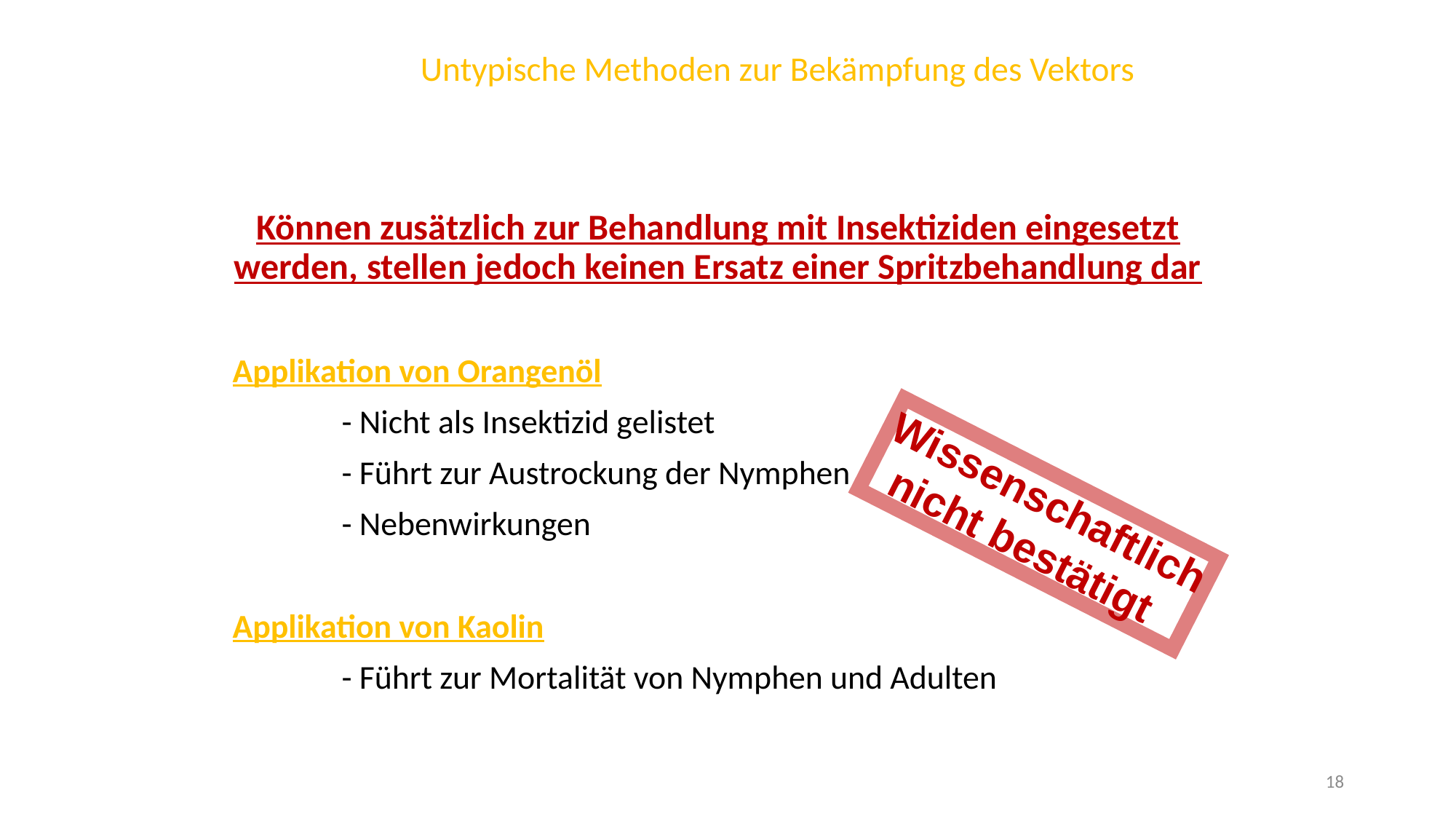

# Untypische Methoden zur Bekämpfung des Vektors
Können zusätzlich zur Behandlung mit Insektiziden eingesetzt werden, stellen jedoch keinen Ersatz einer Spritzbehandlung dar

Applikation von Orangenöl
	- Nicht als Insektizid gelistet
	- Führt zur Austrockung der Nymphen
	- Nebenwirkungen

Applikation von Kaolin
	- Führt zur Mortalität von Nymphen und Adulten
Wissenschaftlich nicht bestätigt
18